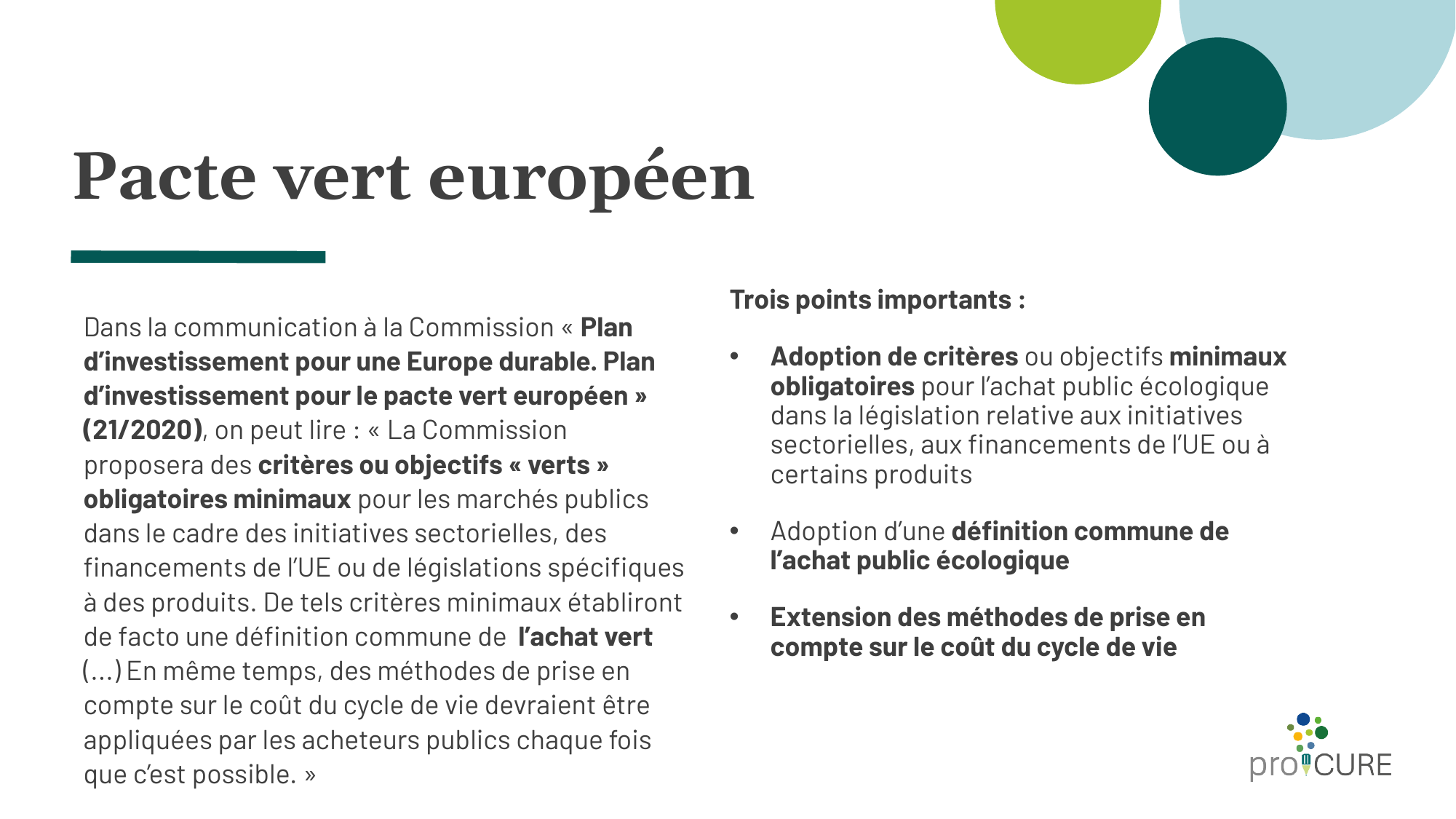

# Pacte vert européen
Trois points importants :
Adoption de critères ou objectifs minimaux obligatoires pour l’achat public écologique dans la législation relative aux initiatives sectorielles, aux financements de l’UE ou à certains produits
Adoption d’une définition commune de l’achat public écologique
Extension des méthodes de prise en compte sur le coût du cycle de vie
Dans la communication à la Commission « Plan d’investissement pour une Europe durable. Plan d’investissement pour le pacte vert européen » (21/2020), on peut lire : « La Commission proposera des critères ou objectifs « verts » obligatoires minimaux pour les marchés publics dans le cadre des initiatives sectorielles, des financements de l’UE ou de législations spécifiques à des produits. De tels critères minimaux établiront de facto une définition commune de  l’achat vert (...) En même temps, des méthodes de prise en compte sur le coût du cycle de vie devraient être appliquées par les acheteurs publics chaque fois que c’est possible. »